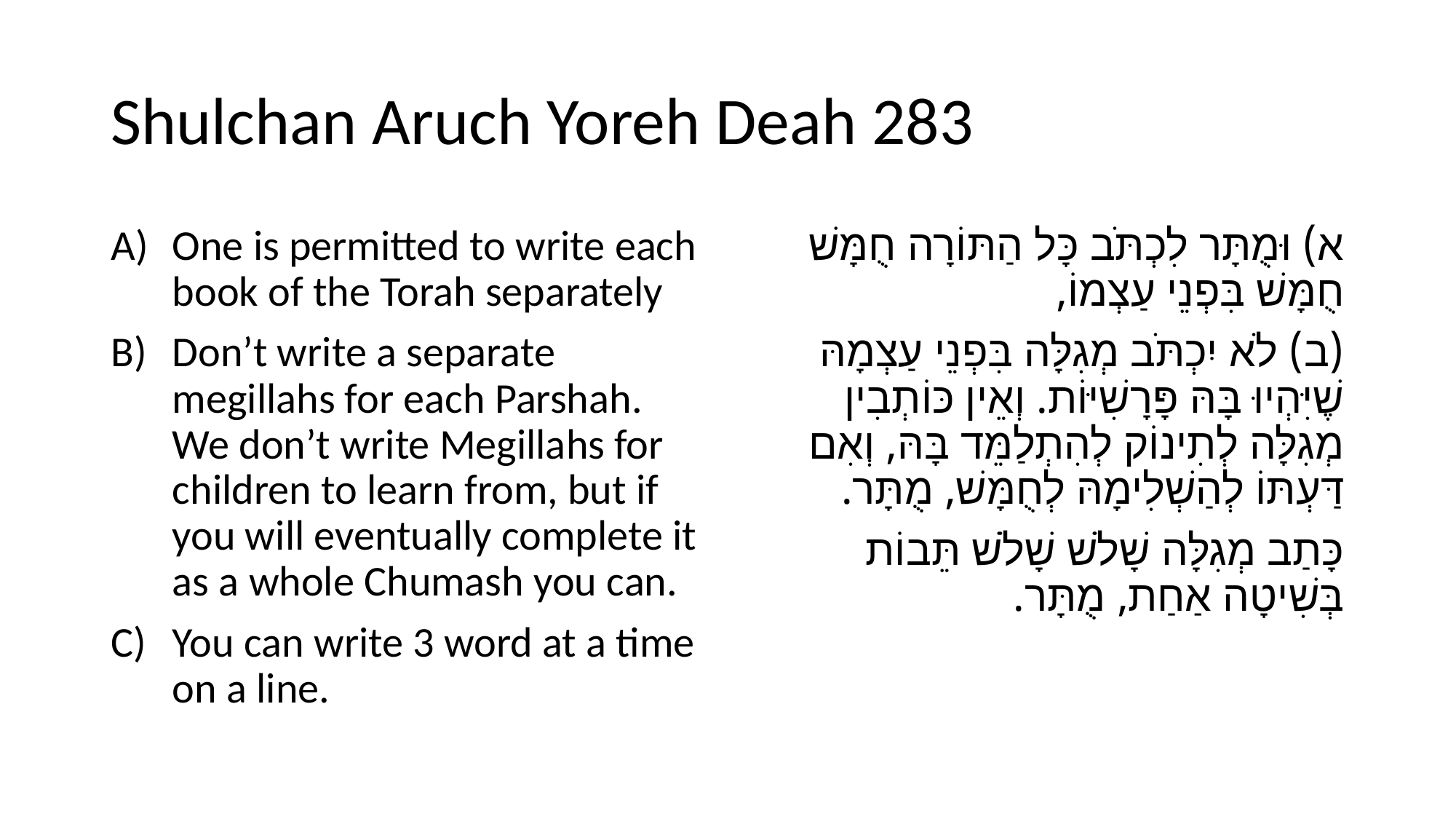

# Shulchan Aruch Yoreh Deah 283
One is permitted to write each book of the Torah separately
Don’t write a separate megillahs for each Parshah. We don’t write Megillahs for children to learn from, but if you will eventually complete it as a whole Chumash you can.
You can write 3 word at a time on a line.
א) וּמֻתָּר לִכְתֹּב כָּל הַתּוֹרָה חֻמָּשׁ חֻמָּשׁ בִּפְנֵי עַצְמוֹ,
(ב) לֹא יִכְתֹּב מְגִלָּה בִּפְנֵי עַצְמָהּ שֶׁיִּהְיוּ בָּהּ פָּרָשִׁיּוֹת. וְאֵין כּוֹתְבִין מְגִלָּה לְתִינוֹק לְהִתְלַמֵּד בָּהּ, וְאִם דַּעְתּוֹ לְהַשְׁלִימָהּ לְחֻמָּשׁ, מֻתָּר.
כָּתַב מְגִלָּה שָׁלֹשׁ שָׁלֹשׁ תֵּבוֹת בְּשִׁיטָה אַחַת, מֻתָּר.